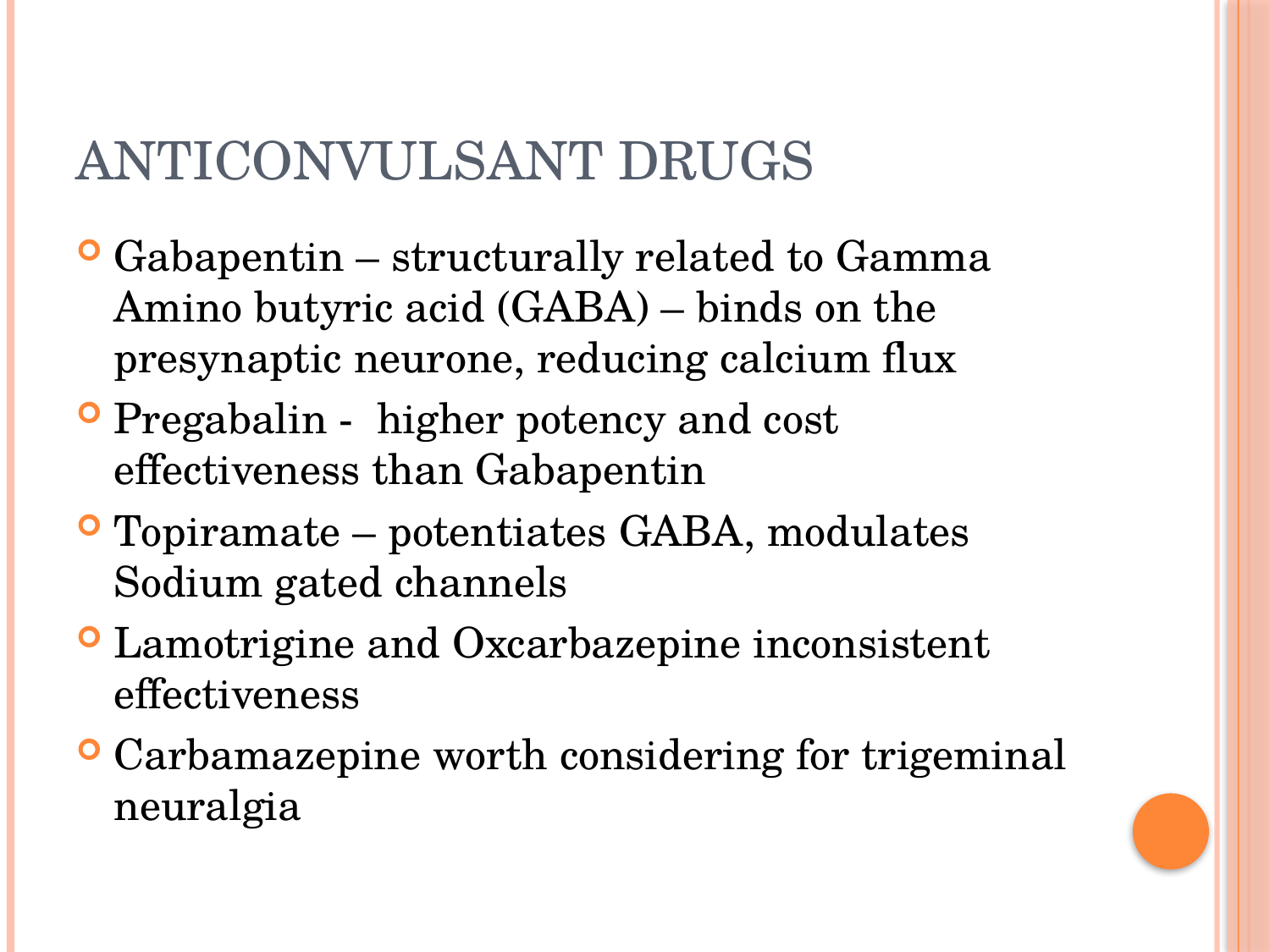

# Anticonvulsant drugs
Gabapentin – structurally related to Gamma Amino butyric acid (GABA) – binds on the presynaptic neurone, reducing calcium flux
Pregabalin -  higher potency and cost effectiveness than Gabapentin
Topiramate – potentiates GABA, modulates Sodium gated channels
Lamotrigine and Oxcarbazepine inconsistent effectiveness
Carbamazepine worth considering for trigeminal neuralgia